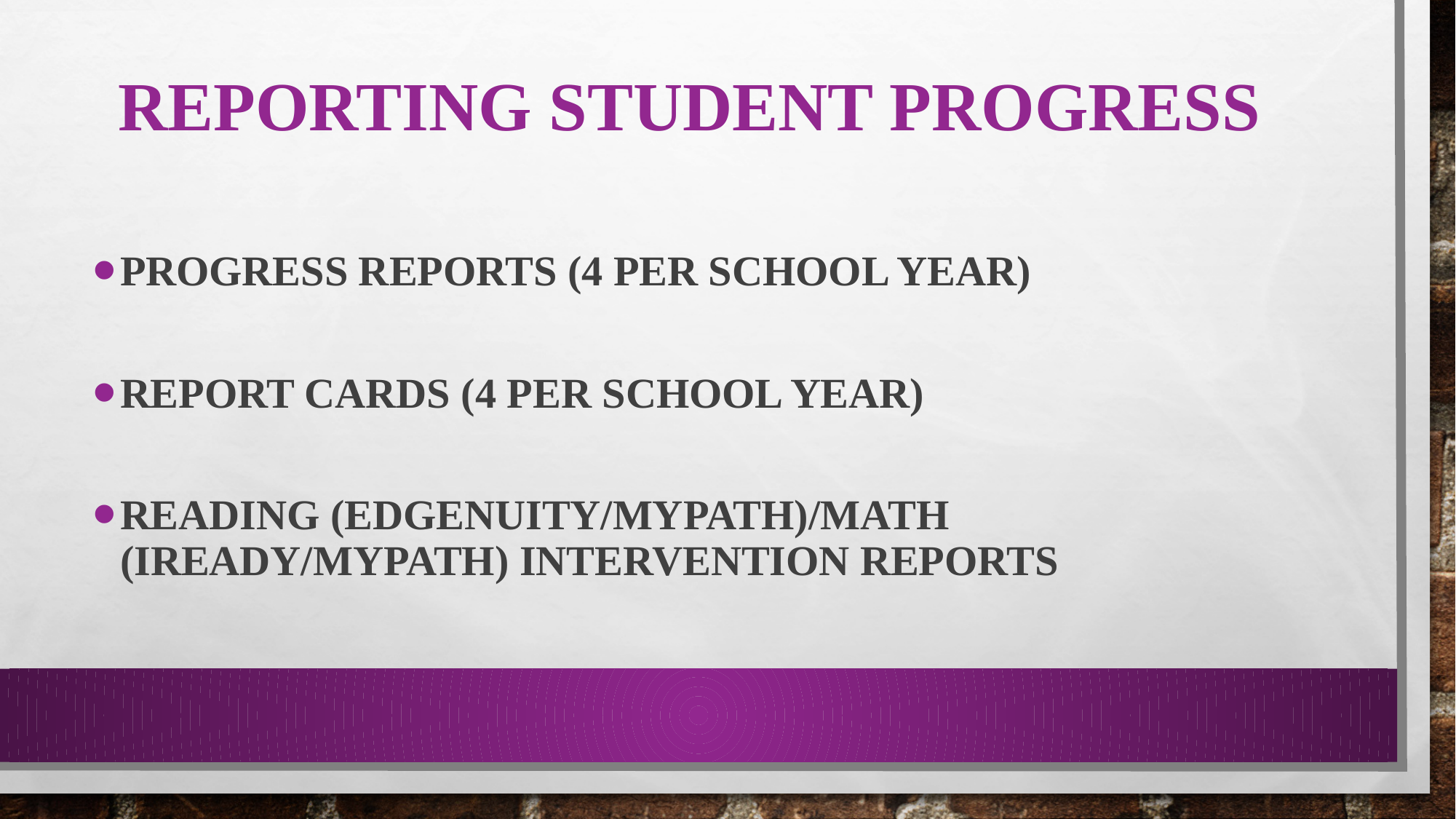

# Reporting student Progress
Progress Reports (4 per school year)

Report Cards (4 per school year)

Reading (edgenuity/MYPath)/Math (Iready/MYPath) Intervention Reports